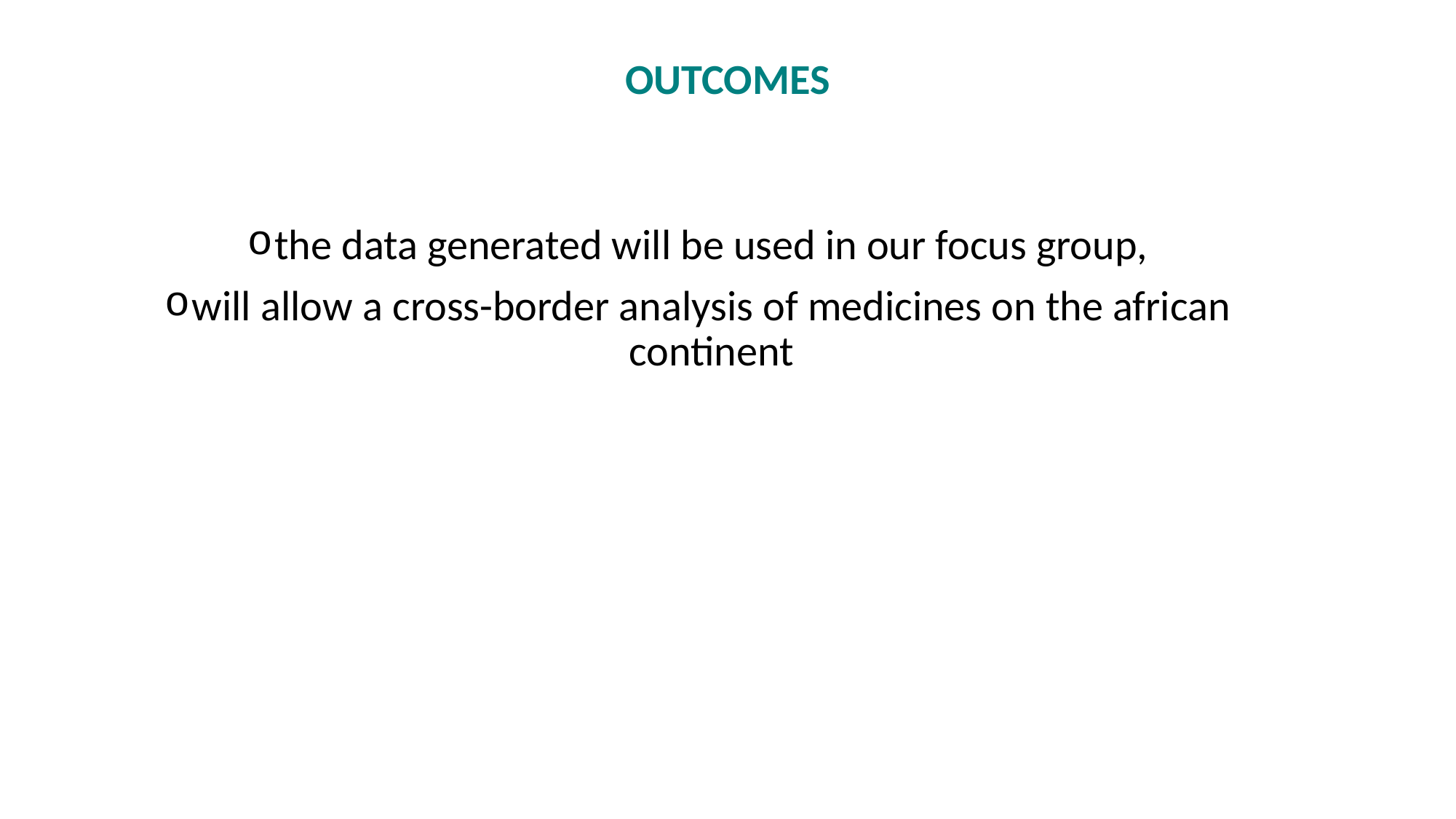

# OUTCOMES
the data generated will be used in our focus group,
will allow a cross-border analysis of medicines on the african continent